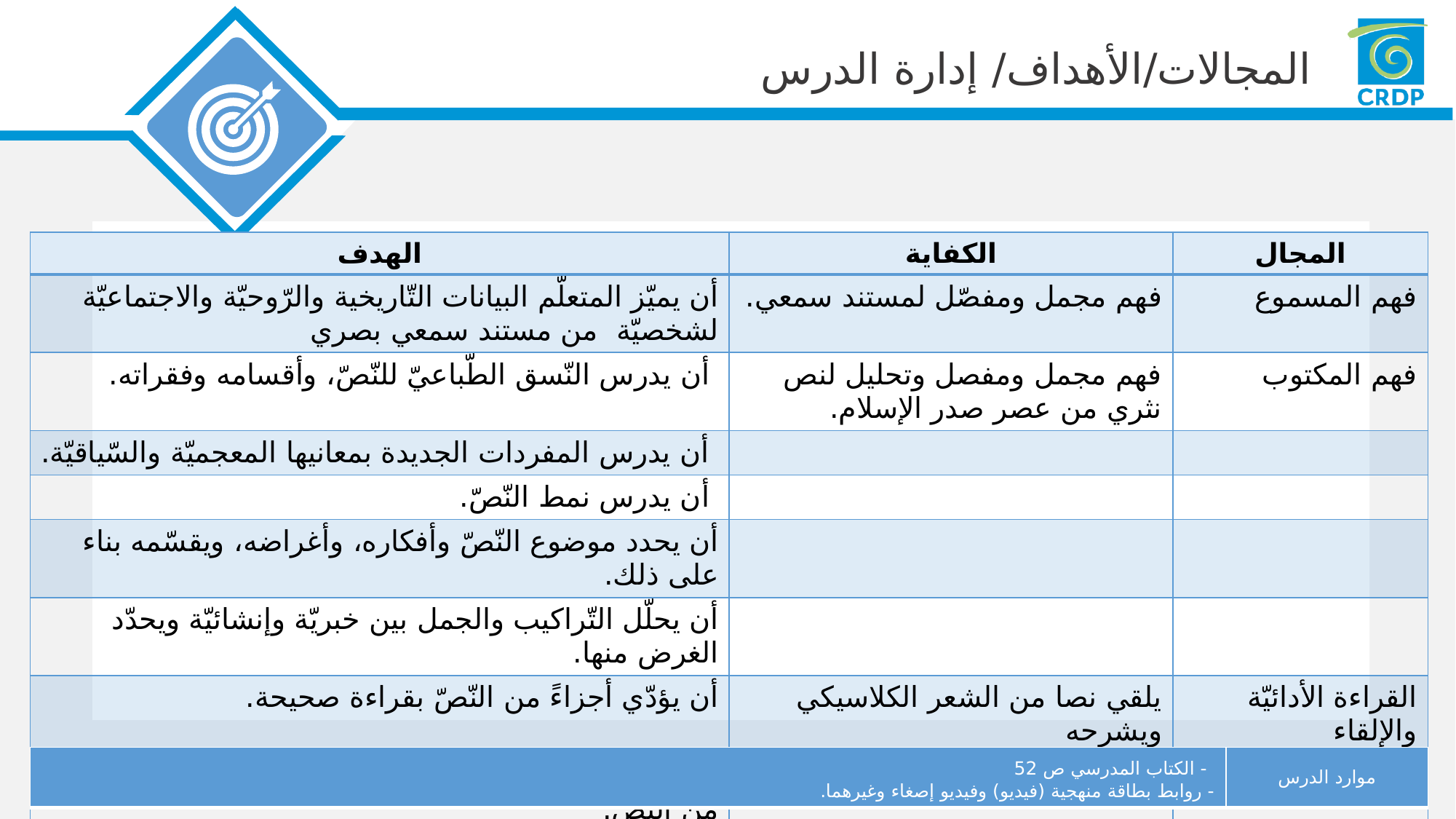

| الهدف | الكفاية | المجال |
| --- | --- | --- |
| أن يميّز المتعلّم البيانات التّاريخية والرّوحيّة والاجتماعيّة لشخصيّة من مستند سمعي بصري | فهم مجمل ومفصّل لمستند سمعي. | فهم المسموع |
| أن يدرس النّسق الطّباعيّ للنّصّ، وأقسامه وفقراته. | فهم مجمل ومفصل وتحليل لنص نثري من عصر صدر الإسلام. | فهم المكتوب |
| أن يدرس المفردات الجديدة بمعانيها المعجميّة والسّياقيّة. |  |  |
| أن يدرس نمط النّصّ. |  |  |
| أن يحدد موضوع النّصّ وأفكاره، وأغراضه، ويقسّمه بناء على ذلك. |  |  |
| أن يحلّل التّراكيب والجمل بين خبريّة وإنشائيّة ويحدّد الغرض منها. |  |  |
| أن يؤدّي أجزاءً من النّصّ بقراءة صحيحة. | يلقي نصا من الشعر الكلاسيكي ويشرحه | القراءة الأدائيّة والإلقاء |
| أن يبيّن رأيه شفهيًّا في قضيّة إداريّة بناءّ على مقتبسات من النّصّ. | يقدم عرضا منهجيّا بلغة صحيحة | التعبير الشفهي |
| أن يكتب رسالة إيعازيّة، منسجمة مع نوع النّصّ ونمطه. | يكتب رسالة إيعازيّة. | التعبير الكتابي |
| - الكتاب المدرسي ص 52 - روابط بطاقة منهجية (فيديو) وفيديو إصغاء وغيرهما. | موارد الدرس |
| --- | --- |